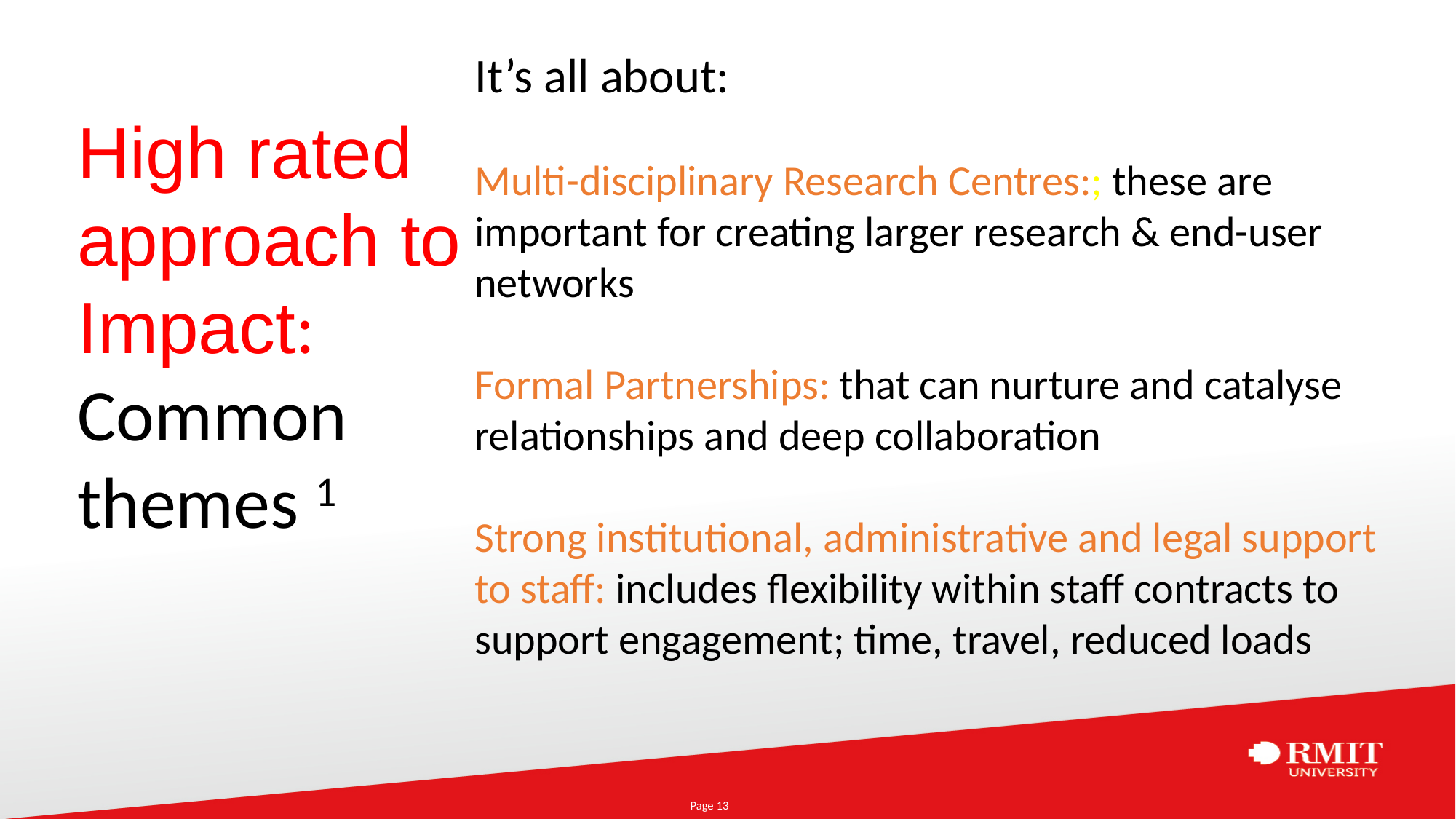

It’s all about:

Multi-disciplinary Research Centres:; these are important for creating larger research & end-user networks

Formal Partnerships: that can nurture and catalyse relationships and deep collaboration

Strong institutional, administrative and legal support to staff: includes flexibility within staff contracts to support engagement; time, travel, reduced loads

High rated approach to Impact:
Common themes 1